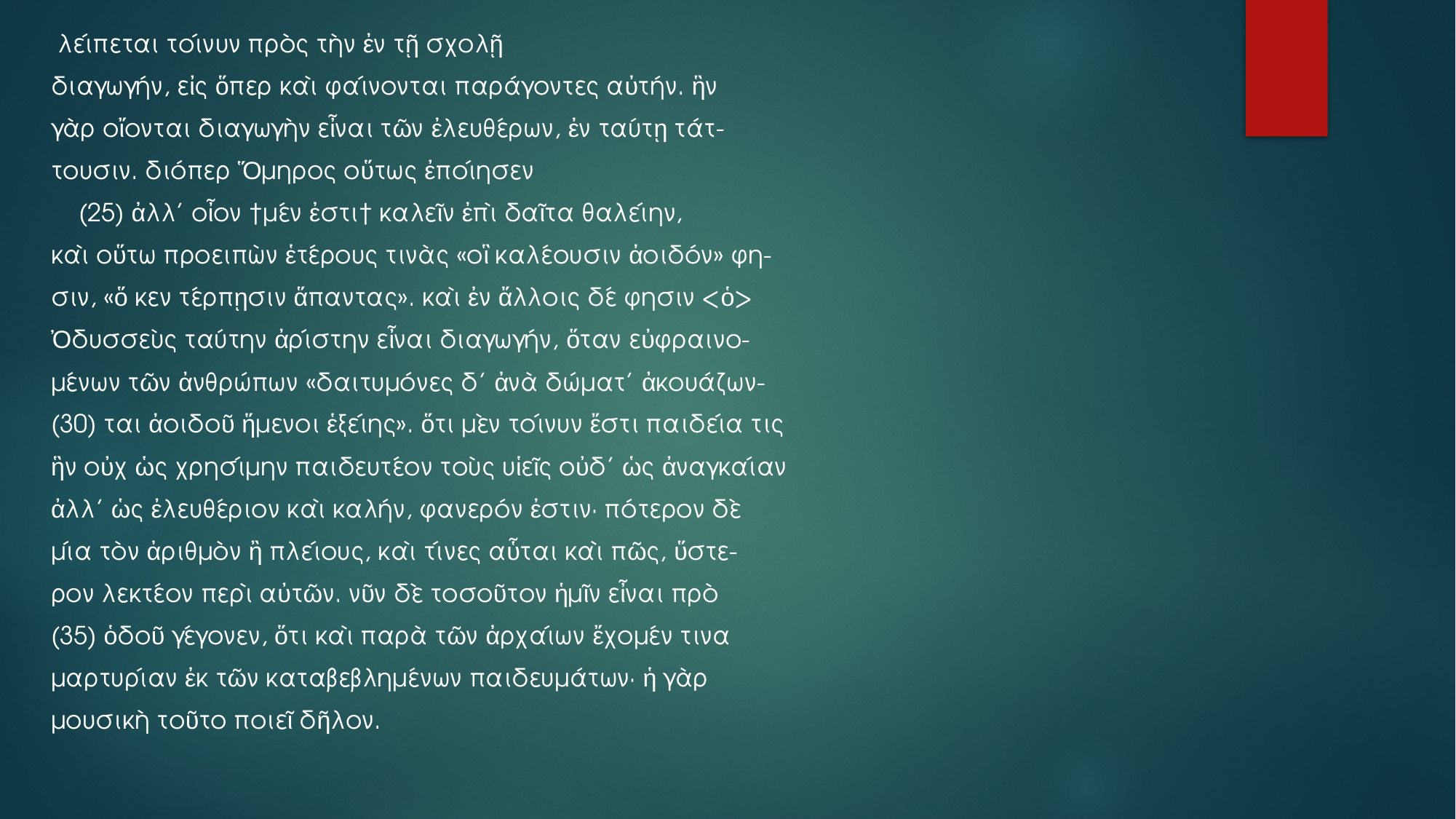

λείπεται τοίνυν πρὸς τὴν ἐν τῇ σχολῇ
διαγωγήν, εἰς ὅπερ καὶ φαίνονται παράγοντες αὐτήν. ἣν
γὰρ οἴονται διαγωγὴν εἶναι τῶν ἐλευθέρων, ἐν ταύτῃ τάτ-
τουσιν. διόπερ Ὅμηρος οὕτως ἐποίησεν
    (25) ἀλλ’ οἶον †μέν ἐστι† καλεῖν ἐπὶ δαῖτα θαλείην,
καὶ οὕτω προειπὼν ἑτέρους τινὰς «οἳ καλέουσιν ἀοιδόν» φη-
σιν, «ὅ κεν τέρπῃσιν ἅπαντας». καὶ ἐν ἄλλοις δέ φησιν <ὁ>
Ὀδυσσεὺς ταύτην ἀρίστην εἶναι διαγωγήν, ὅταν εὐφραινο-
μένων τῶν ἀνθρώπων «δαιτυμόνες δ’ ἀνὰ δώματ’ ἀκουάζων-
(30) ται ἀοιδοῦ ἥμενοι ἑξείης». ὅτι μὲν τοίνυν ἔστι παιδεία τις
ἣν οὐχ ὡς χρησίμην παιδευτέον τοὺς υἱεῖς οὐδ’ ὡς ἀναγκαίαν
ἀλλ’ ὡς ἐλευθέριον καὶ καλήν, φανερόν ἐστιν· πότερον δὲ
μία τὸν ἀριθμὸν ἢ πλείους, καὶ τίνες αὗται καὶ πῶς, ὕστε-
ρον λεκτέον περὶ αὐτῶν. νῦν δὲ τοσοῦτον ἡμῖν εἶναι πρὸ
(35) ὁδοῦ γέγονεν, ὅτι καὶ παρὰ τῶν ἀρχαίων ἔχομέν τινα
μαρτυρίαν ἐκ τῶν καταβεβλημένων παιδευμάτων· ἡ γὰρ
μουσικὴ τοῦτο ποιεῖ δῆλον.